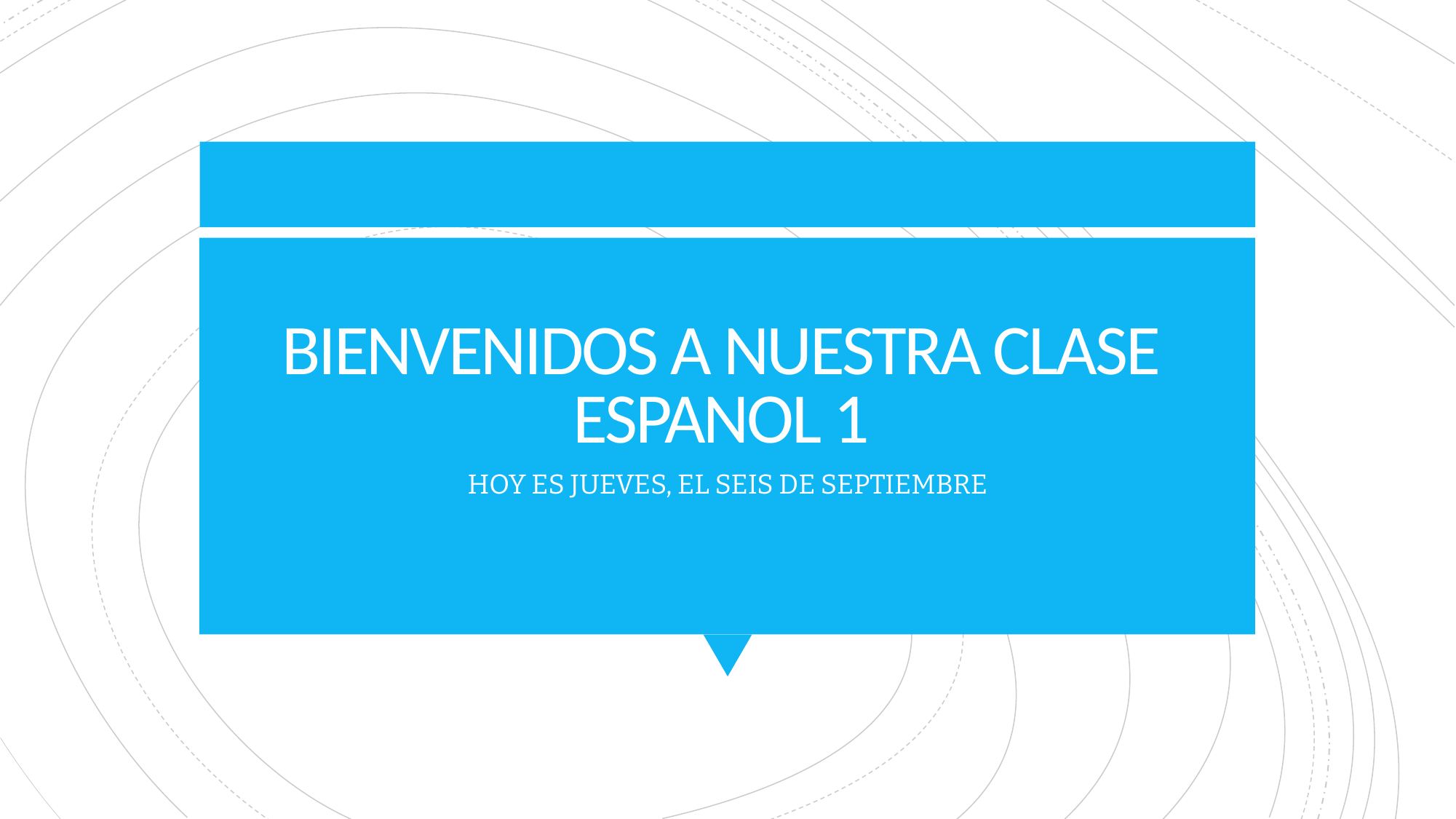

# BIENVENIDOS A NUESTRA CLASE ESPANOL 1
HOY ES JUEVES, EL SEIS DE SEPTIEMBRE